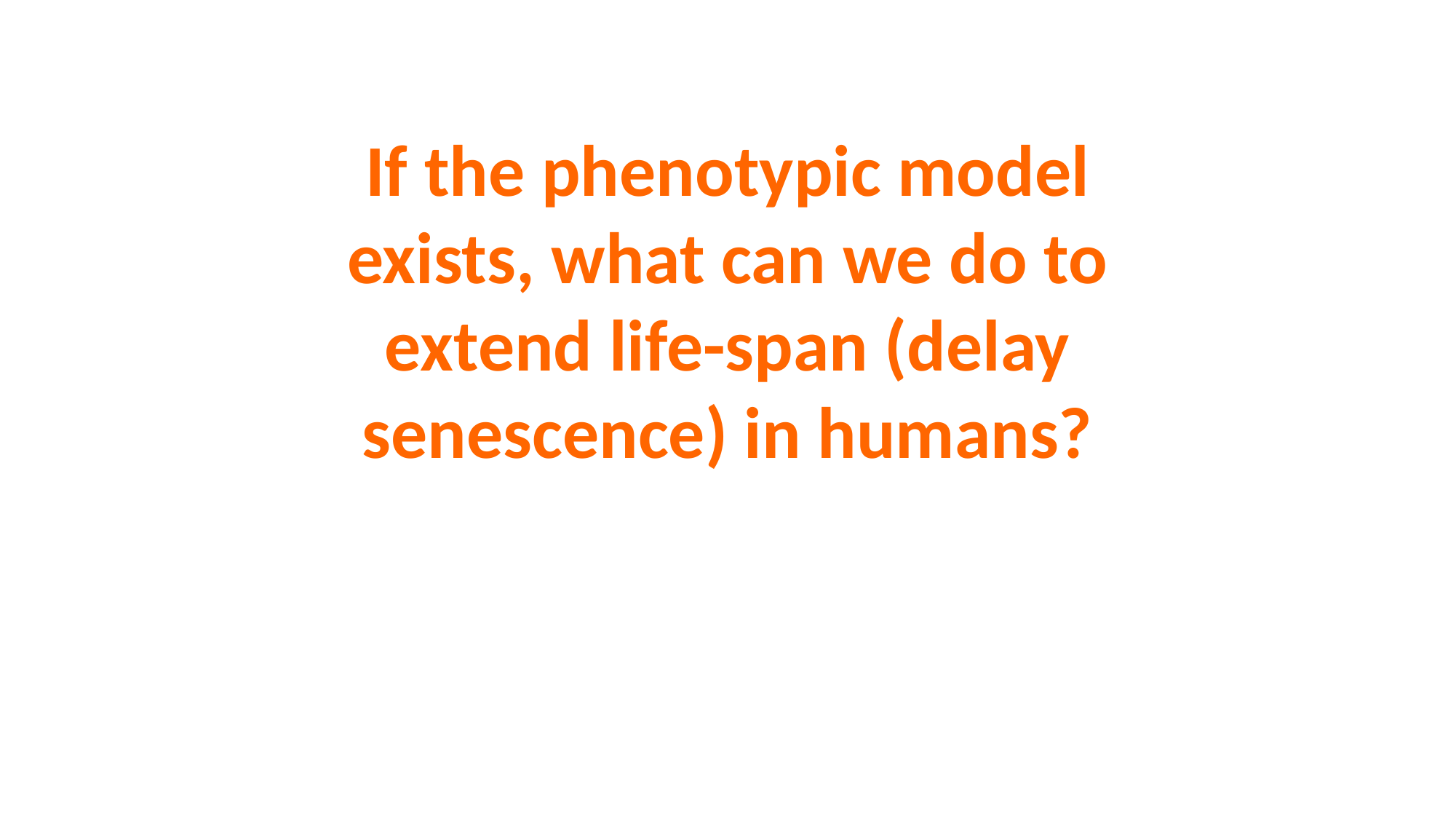

If the phenotypic model exists, what can we do to extend life-span (delay senescence) in humans?